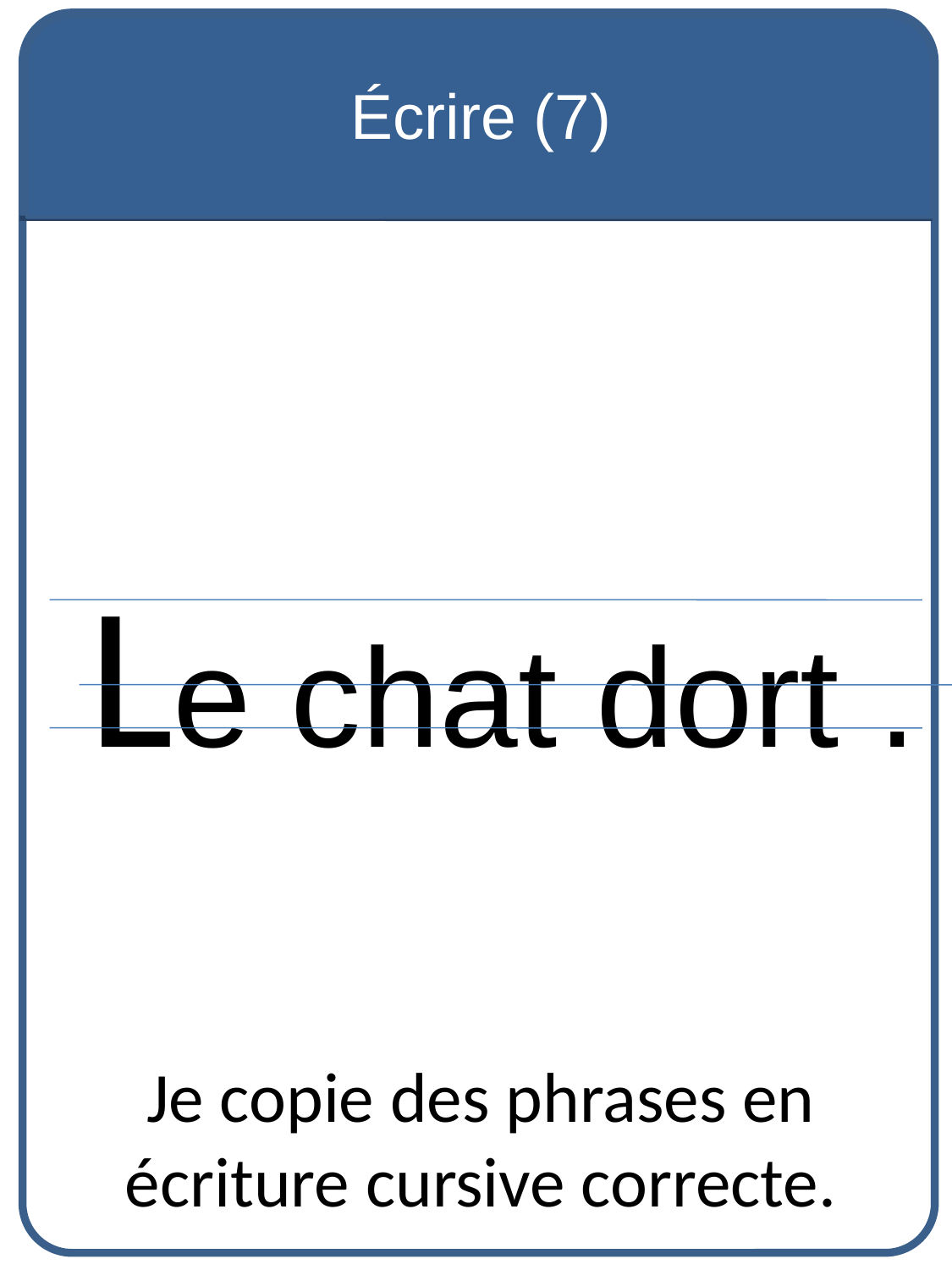

Écrire (7)
Le chat dort .
Je copie des phrases en écriture cursive correcte.